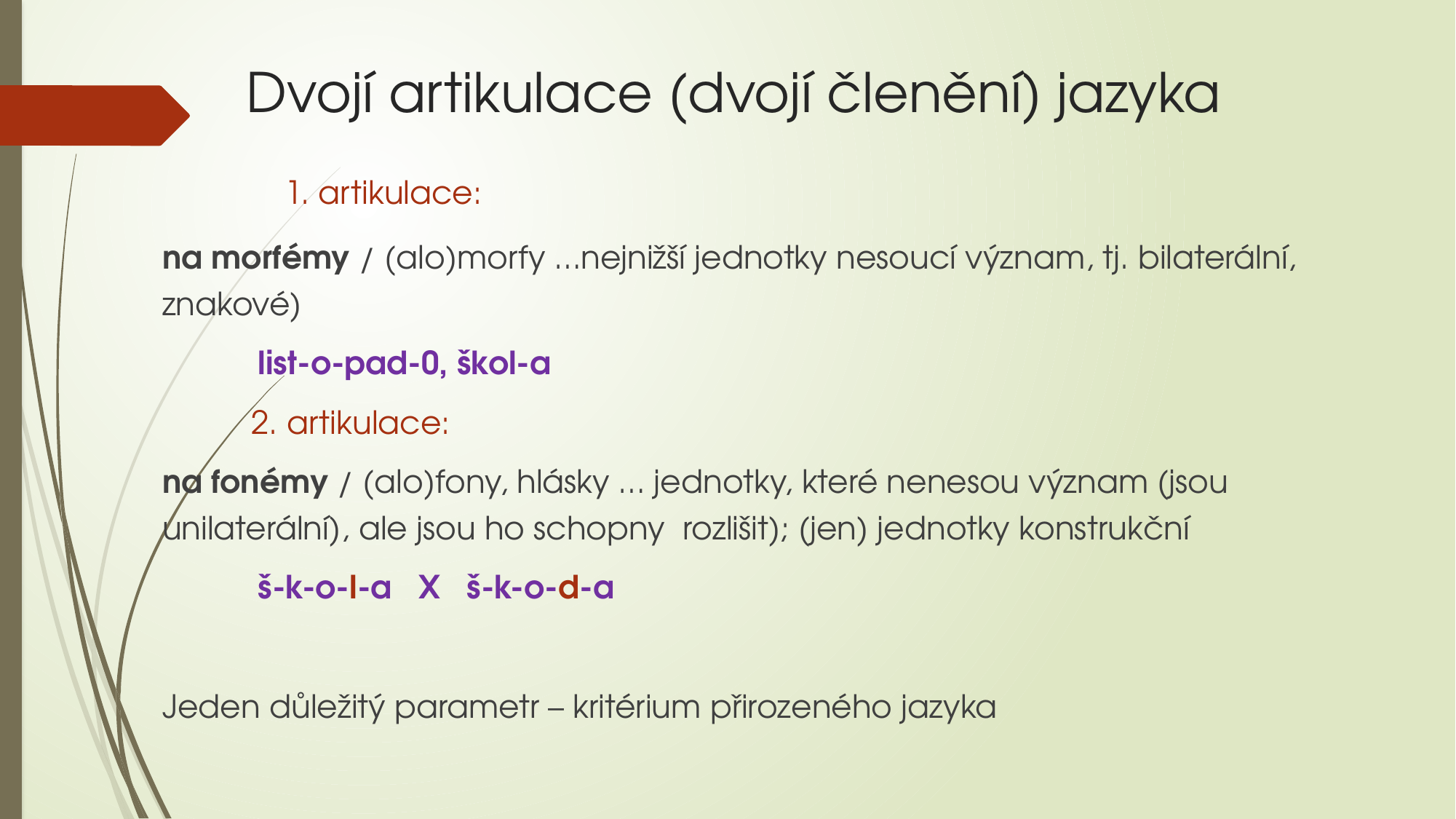

# Dvojí artikulace (dvojí členění) jazyka
  	   1. artikulace:
na morfémy / (alo)morfy …nejnižší jednotky nesoucí význam, tj. bilaterální, znakové)
									list-o-pad-0, škol-a
          2. artikulace:
na fonémy / (alo)fony, hlásky … jednotky, které nenesou význam (jsou unilaterální), ale jsou ho schopny  rozlišit); (jen) jednotky konstrukční
								š-k-o-l-a   X   š-k-o-d-a

Jeden důležitý parametr – kritérium přirozeného jazyka